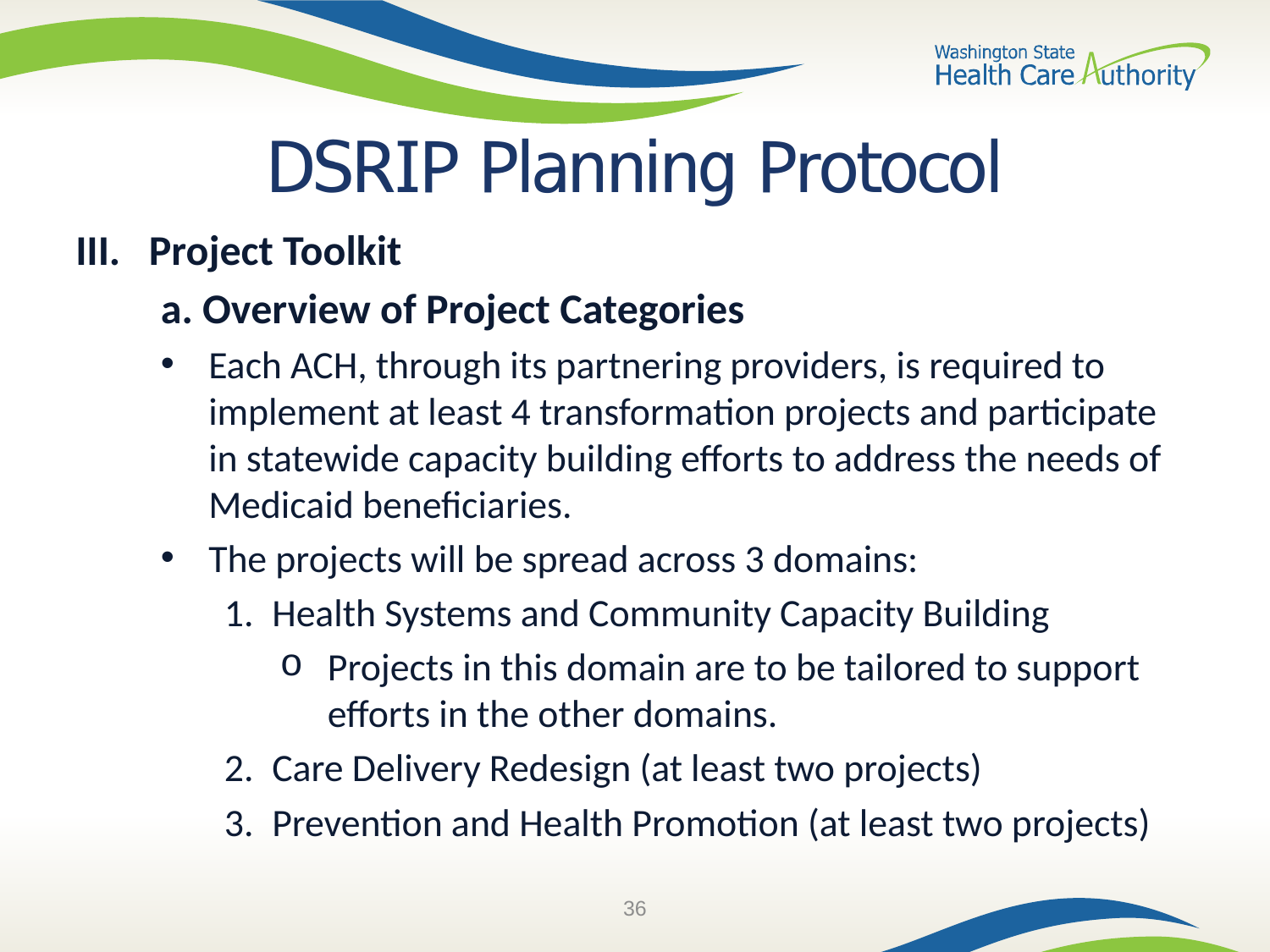

# DSRIP Planning Protocol
III.   Project Toolkit
a. Overview of Project Categories
Each ACH, through its partnering providers, is required to implement at least 4 transformation projects and participate in statewide capacity building efforts to address the needs of Medicaid beneficiaries.
The projects will be spread across 3 domains:
Health Systems and Community Capacity Building
Projects in this domain are to be tailored to support efforts in the other domains.
Care Delivery Redesign (at least two projects)
Prevention and Health Promotion (at least two projects)

36